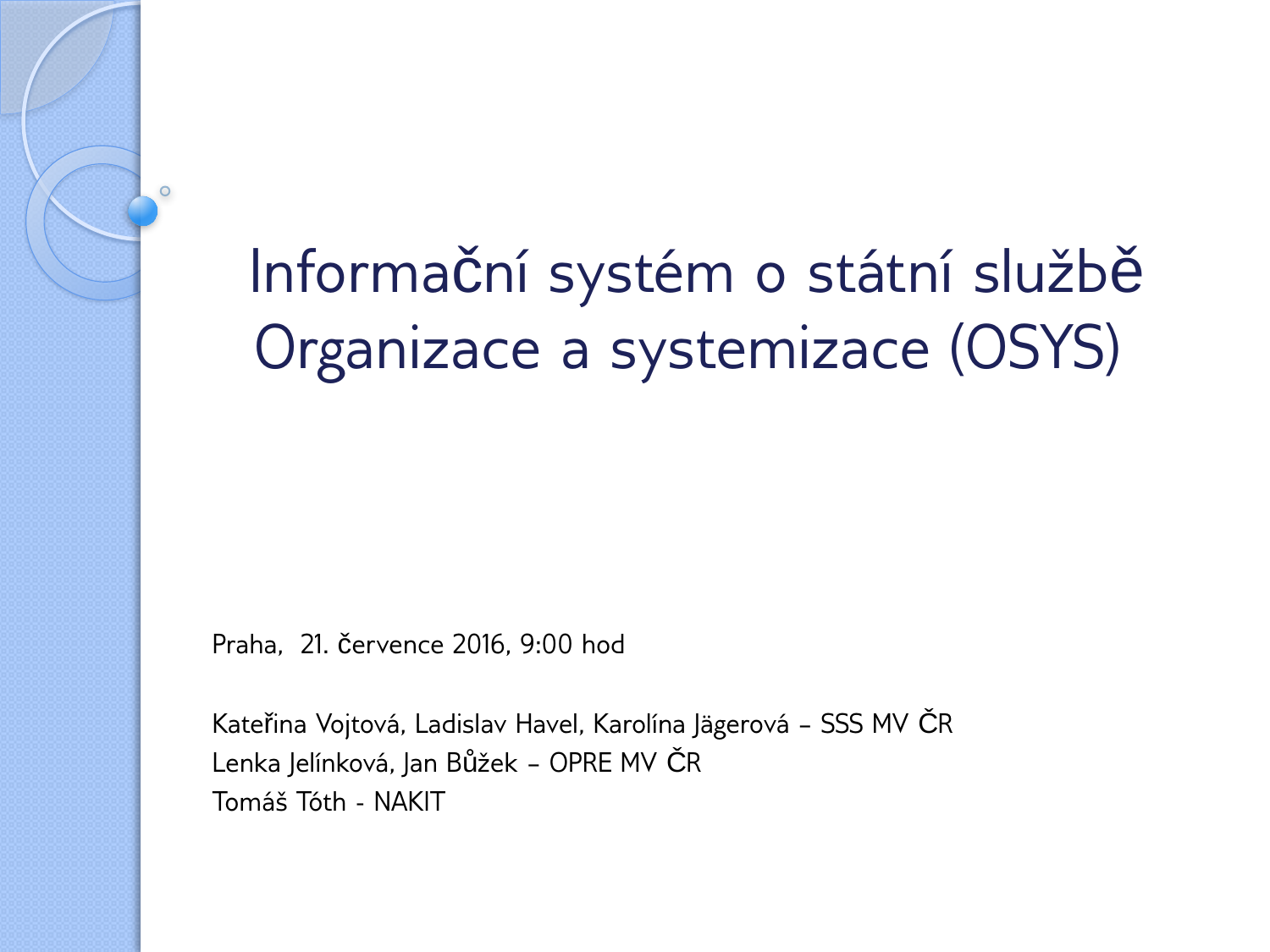

# Informační systém o státní službě Organizace a systemizace (OSYS)

Praha,  21. července 2016, 9:00 hod

Kateřina Vojtová, Ladislav Havel, Karolína Jägerová – SSS MV ČR
Lenka Jelínková, Jan Bůžek – OPRE MV ČR
Tomáš Tóth - NAKIT